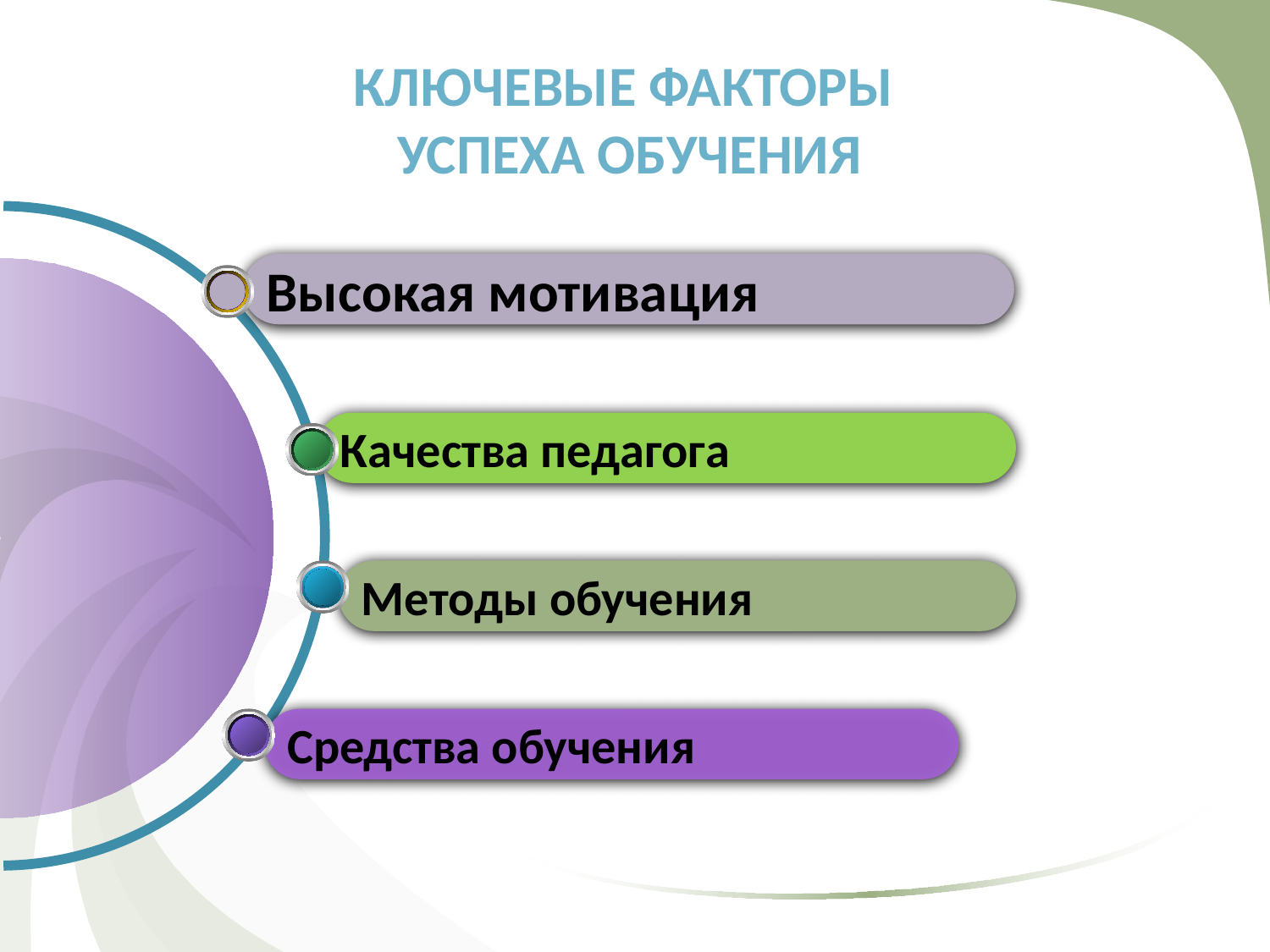

# КЛЮЧЕВЫЕ ФАКТОРЫ УСПЕХА ОБУЧЕНИЯ

Высокая мотивация

Качества педагога

Методы обучения

Средства обучения